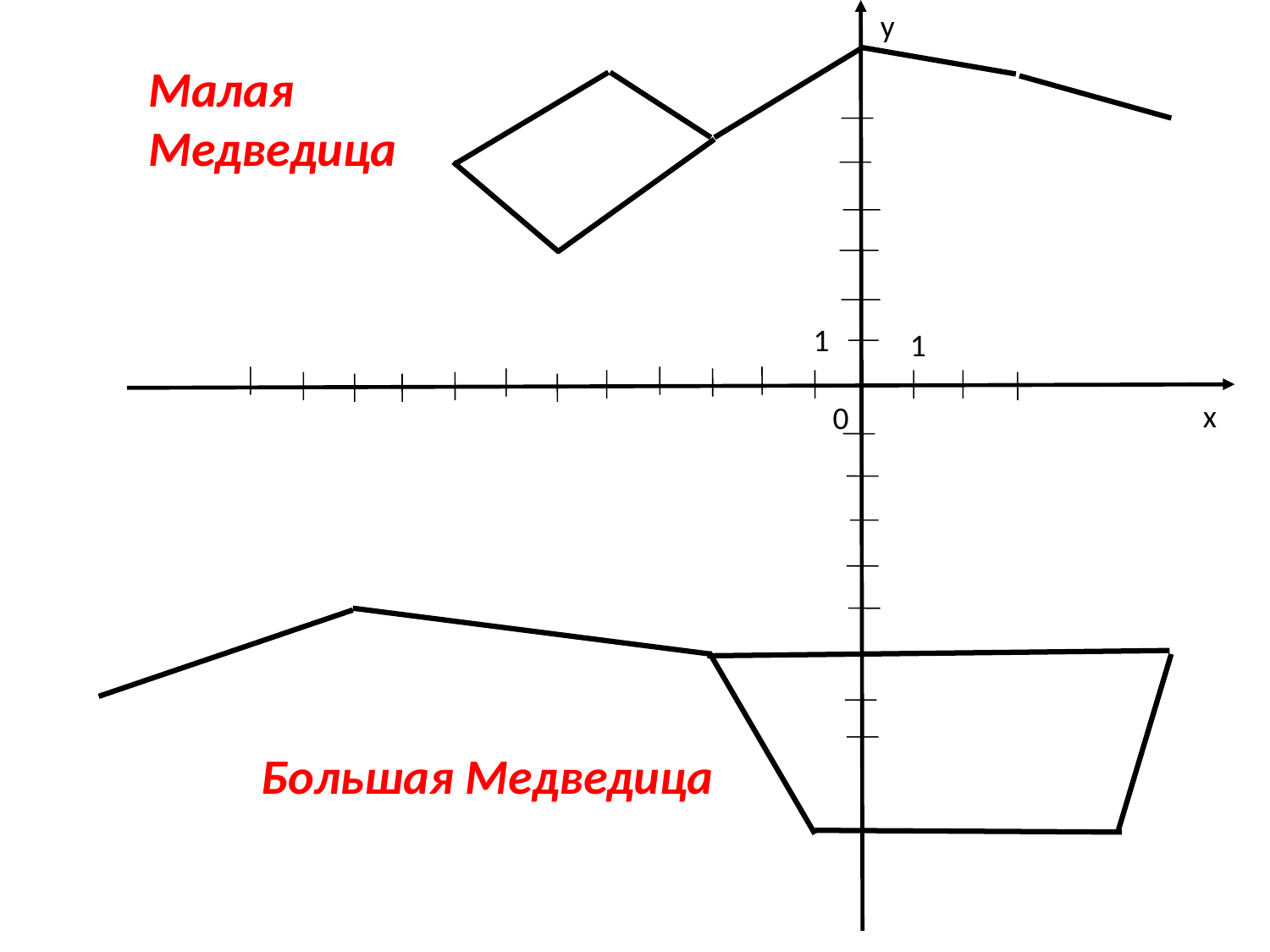

y

Малая Медведица

1
1

x
0

Большая Медведица